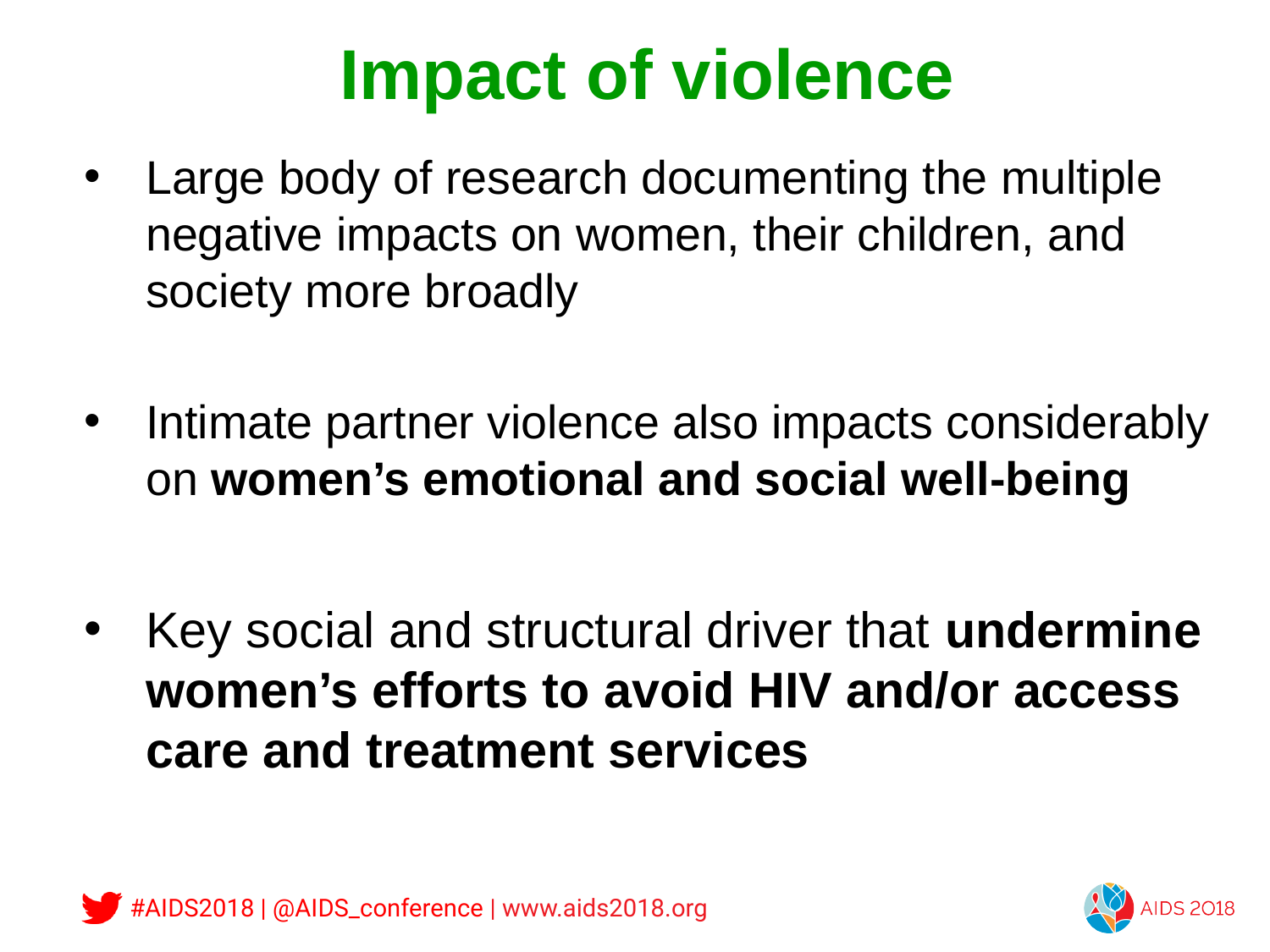

# Impact of violence
Large body of research documenting the multiple negative impacts on women, their children, and society more broadly

Intimate partner violence also impacts considerably on women’s emotional and social well-being

Key social and structural driver that undermine women’s efforts to avoid HIV and/or access care and treatment services